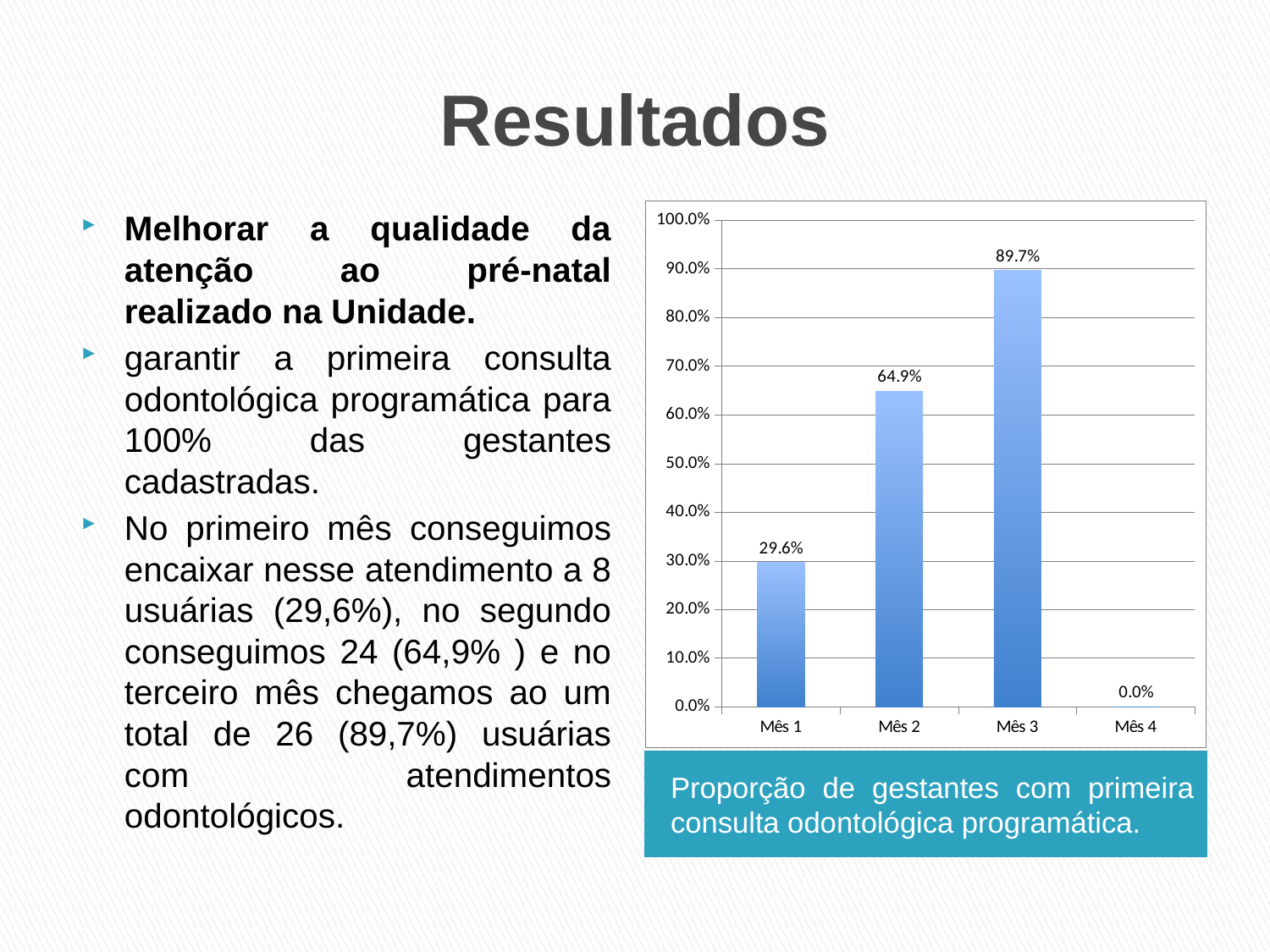

# Resultados
Melhorar a qualidade da atenção ao pré-natal realizado na Unidade.
garantir a primeira consulta odontológica programática para 100% das gestantes cadastradas.
No primeiro mês conseguimos encaixar nesse atendimento a 8 usuárias (29,6%), no segundo conseguimos 24 (64,9% ) e no terceiro mês chegamos ao um total de 26 (89,7%) usuárias com atendimentos odontológicos.

### Chart

| Category | Proporção de gestantes com primeira consulta odontológica programática |
|---|---|
| Mês 1 | 0.2962962962962963 |
| Mês 2 | 0.6486486486486586 |
| Mês 3 | 0.8965517241379243 |
| Mês 4 | 0.0 |
Proporção de gestantes com primeira consulta odontológica programática.